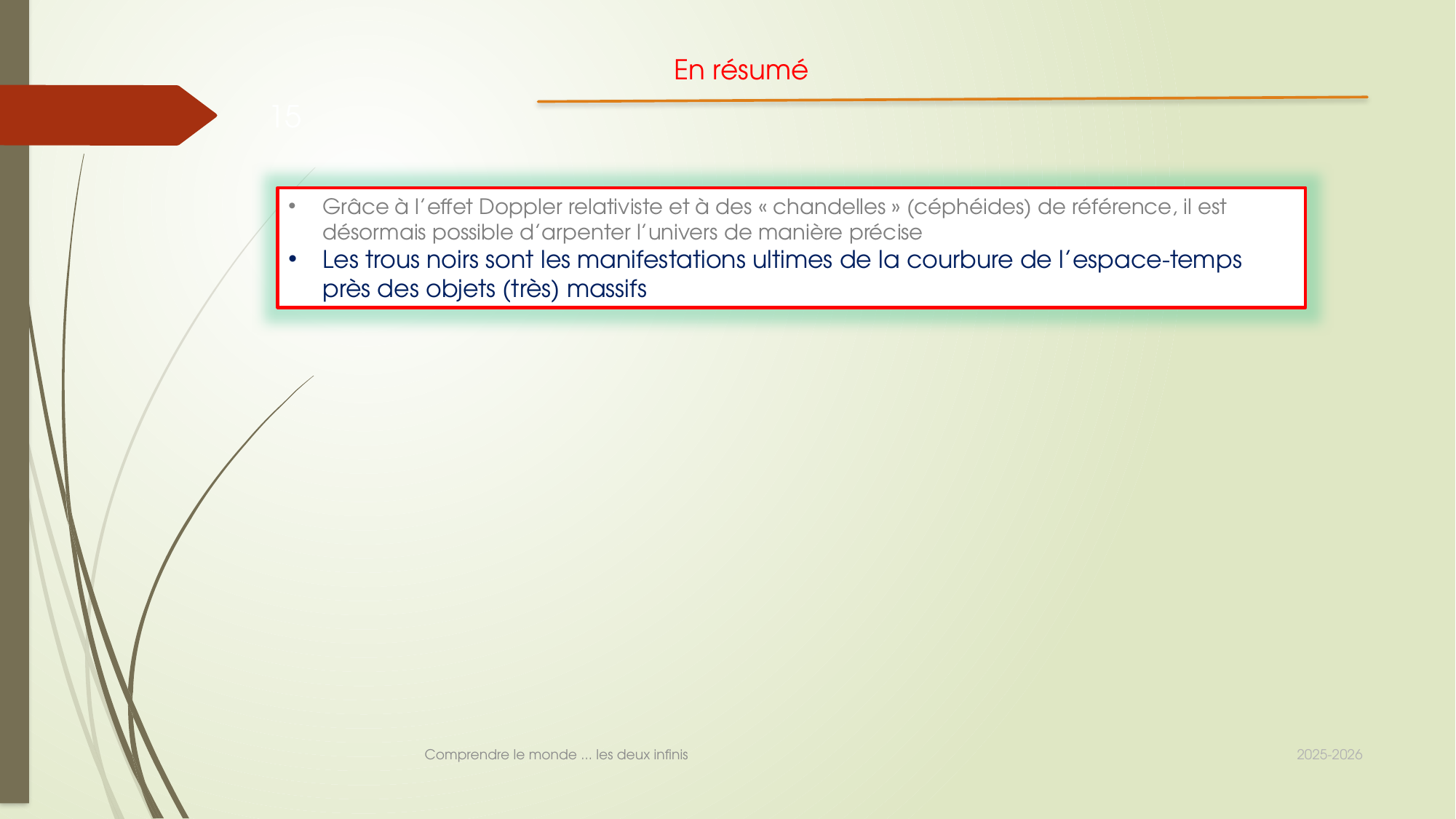

En résumé
15
Grâce à l’effet Doppler relativiste et à des « chandelles » (céphéides) de référence, il est désormais possible d’arpenter l’univers de manière précise
Les trous noirs sont les manifestations ultimes de la courbure de l’espace-temps près des objets (très) massifs
2025-2026
Comprendre le monde ... les deux infinis